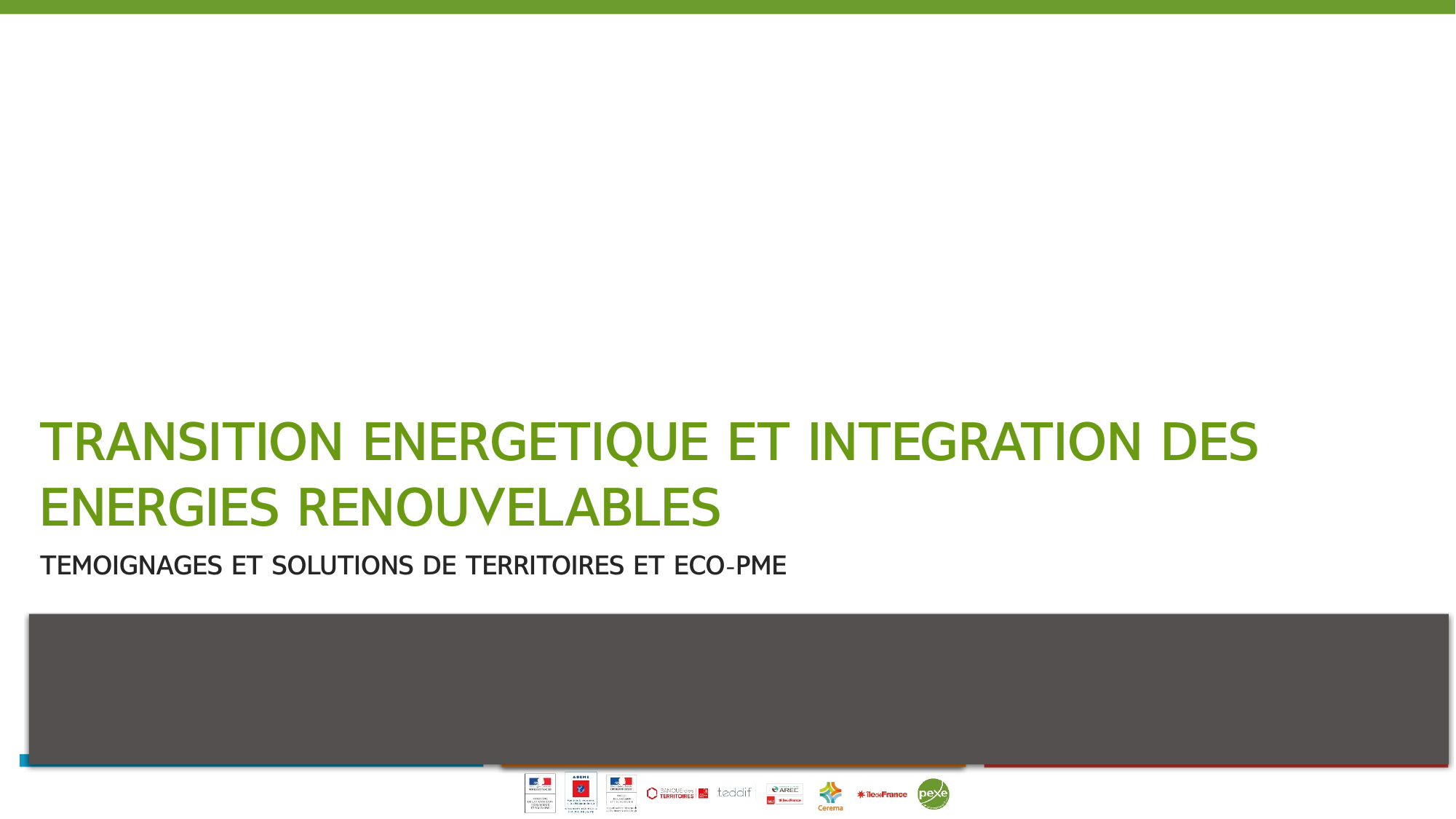

# TRANSITION ENERGETIQUE ET INTEGRATION DES ENERGIES RENOUVELABLES
TEMOIGNAGES ET SOLUTIONS DE TERRITOIRES ET ECO-PME